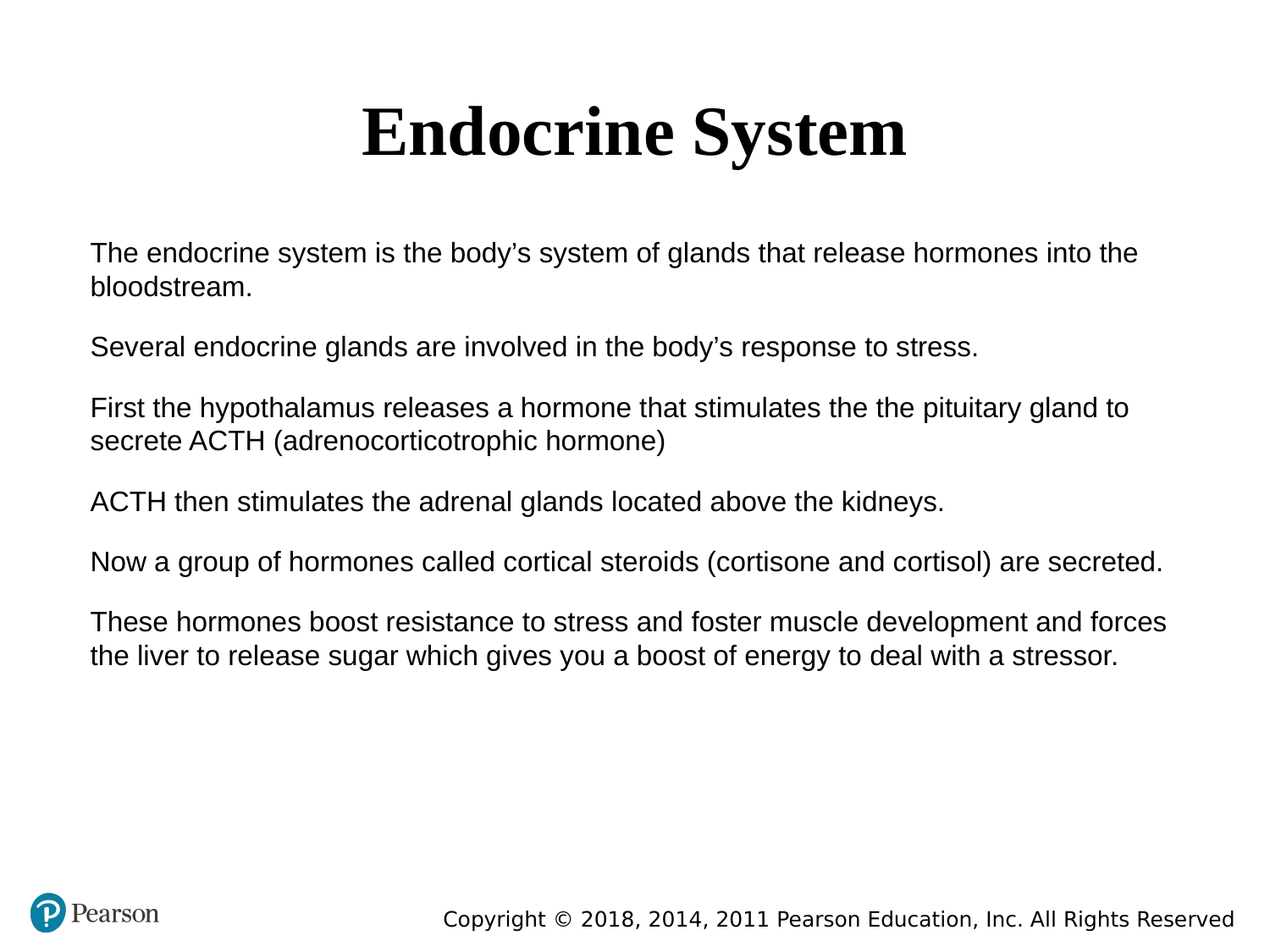

# Endocrine System
The endocrine system is the body’s system of glands that release hormones into the bloodstream.
Several endocrine glands are involved in the body’s response to stress.
First the hypothalamus releases a hormone that stimulates the the pituitary gland to secrete ACTH (adrenocorticotrophic hormone)
ACTH then stimulates the adrenal glands located above the kidneys.
Now a group of hormones called cortical steroids (cortisone and cortisol) are secreted.
These hormones boost resistance to stress and foster muscle development and forces the liver to release sugar which gives you a boost of energy to deal with a stressor.